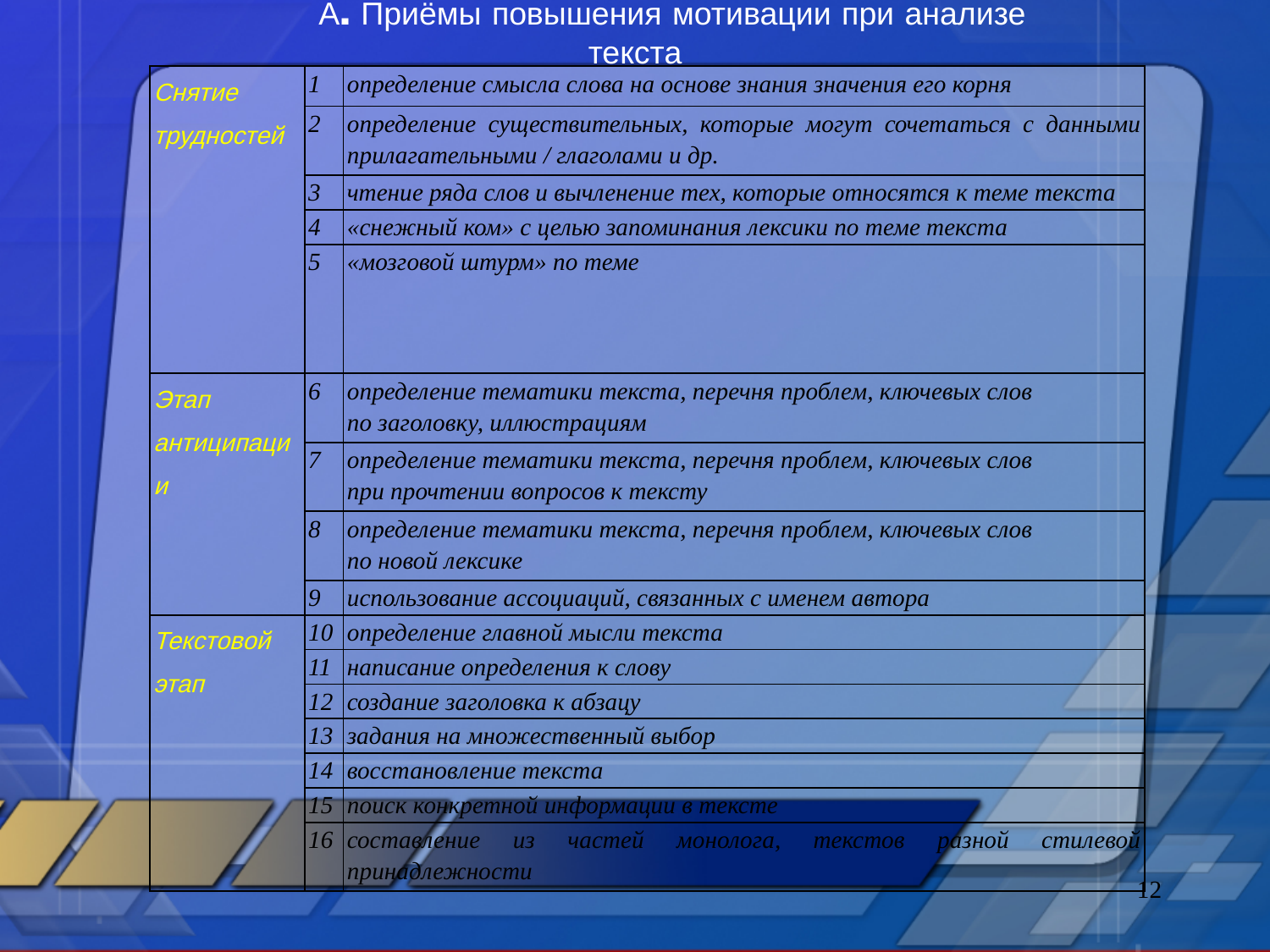

А. Приёмы повышения мотивации при анализе текста
| Снятие трудностей | 1 | определение смысла слова на основе знания значения его корня |
| --- | --- | --- |
|  | 2 | определение существительных, которые могут сочетаться с данными прилагательными / глаголами и др. |
|  | 3 | чтение ряда слов и вычленение тех, которые относятся к теме текста |
|  | 4 | «снежный ком» с целью запоминания лексики по теме текста |
|  | 5 | «мозговой штурм» по теме |
| Этап антиципации | 6 | определение тематики текста, перечня проблем, ключевых слов по заголовку, иллюстрациям |
|  | 7 | определение тематики текста, перечня проблем, ключевых слов при прочтении вопросов к тексту |
|  | 8 | определение тематики текста, перечня проблем, ключевых слов по новой лексике |
|  | 9 | использование ассоциаций, связанных с именем автора |
| Текстовой этап | 10 | определение главной мысли текста |
|  | 11 | написание определения к слову |
|  | 12 | создание заголовка к абзацу |
|  | 13 | задания на множественный выбор |
|  | 14 | восстановление текста |
|  | 15 | поиск конкретной информации в тексте |
|  | 16 | составление из частей монолога, текстов разной стилевой принадлежности |

12